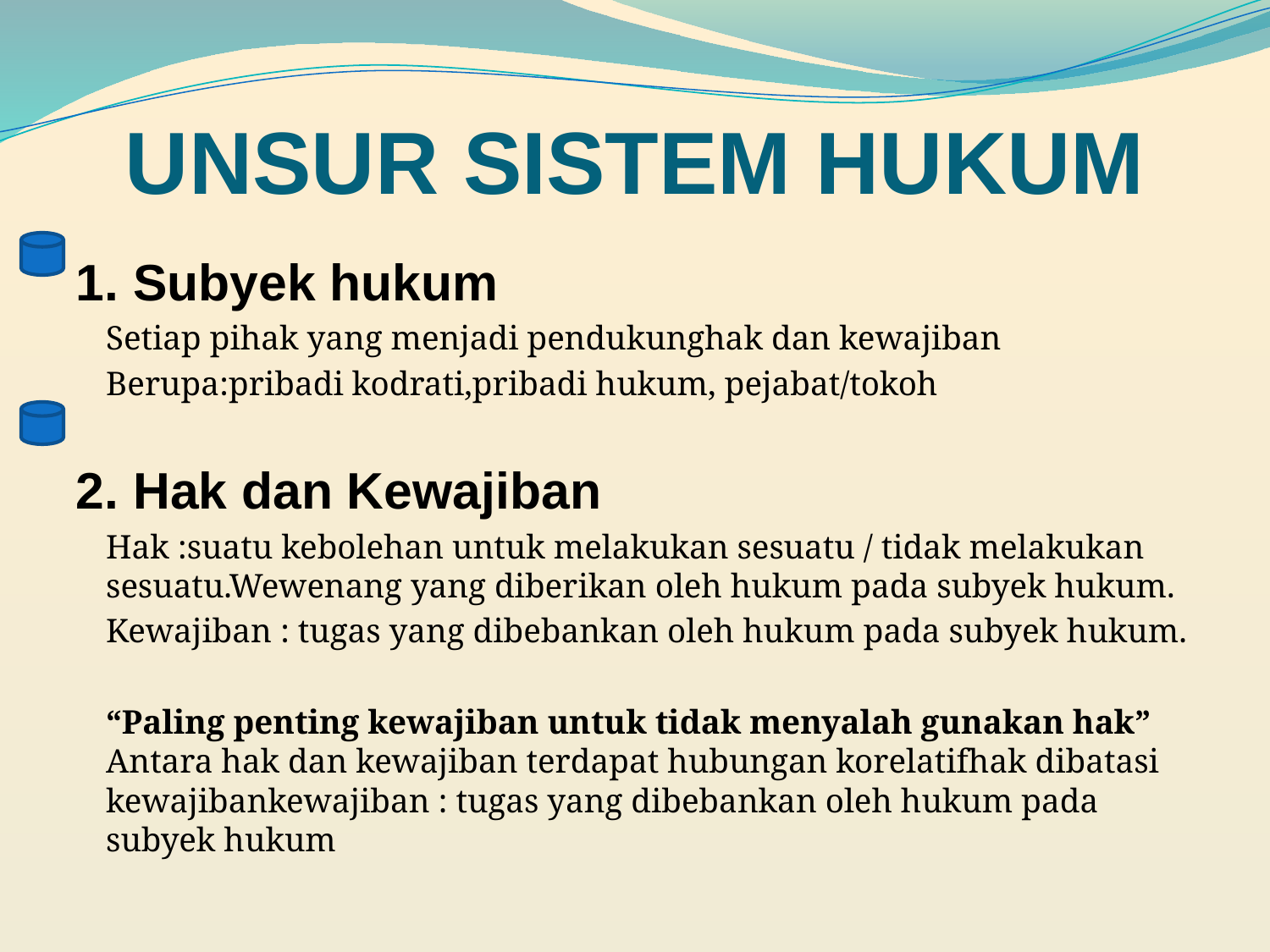

# UNSUR SISTEM HUKUM

1. Subyek hukum
Setiap pihak yang menjadi pendukunghak dan kewajiban
Berupa:pribadi kodrati,pribadi hukum, pejabat/tokoh

2. Hak dan Kewajiban
Hak :suatu kebolehan untuk melakukan sesuatu / tidak melakukan sesuatu.Wewenang yang diberikan oleh hukum pada subyek hukum.
Kewajiban : tugas yang dibebankan oleh hukum pada subyek hukum.

“Paling penting kewajiban untuk tidak menyalah gunakan hak”
Antara hak dan kewajiban terdapat hubungan korelatifhak dibatasi kewajibankewajiban : tugas yang dibebankan oleh hukum pada subyek hukum